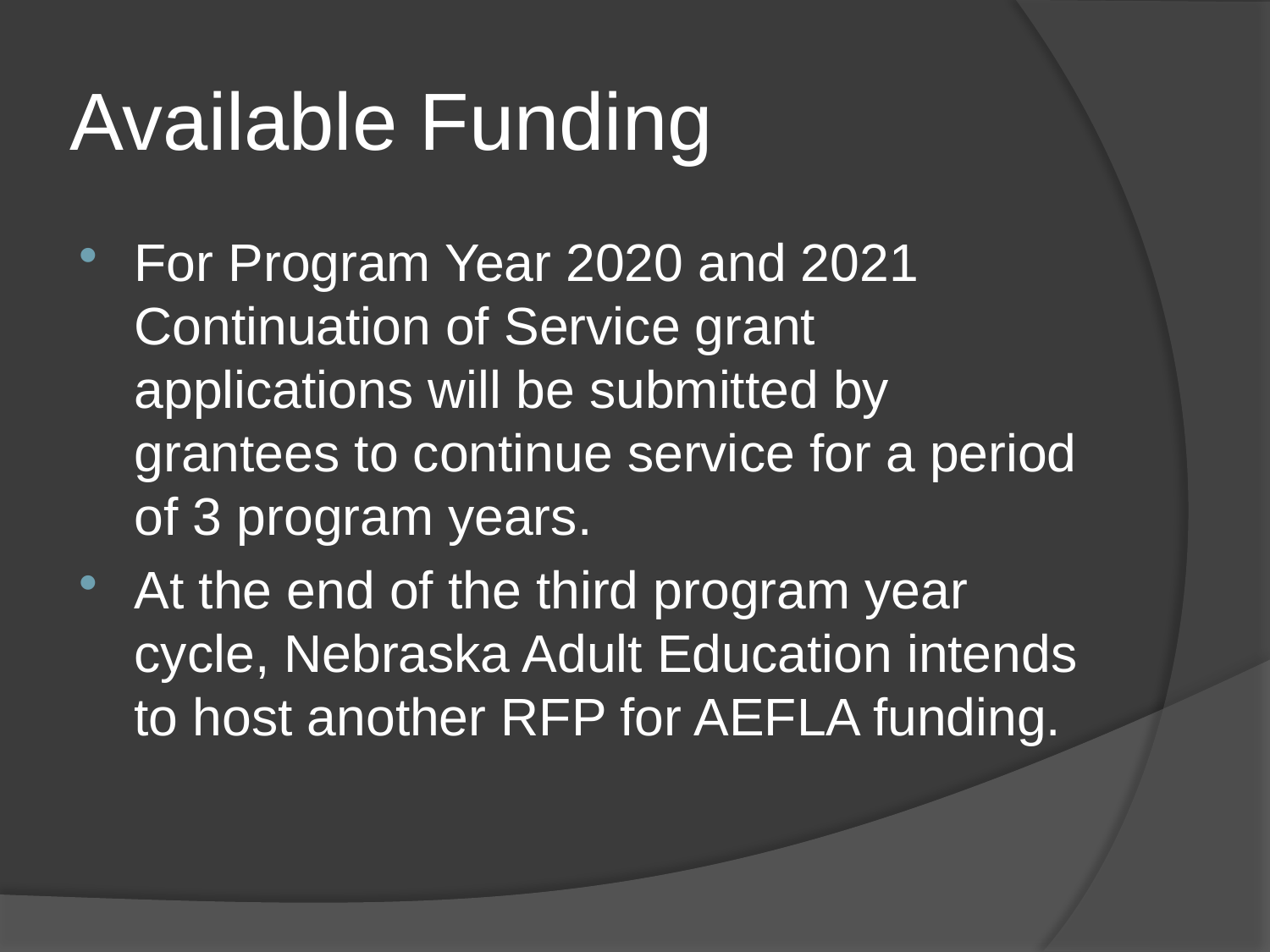

# Available Funding
For Program Year 2020 and 2021 Continuation of Service grant applications will be submitted by grantees to continue service for a period of 3 program years.
At the end of the third program year cycle, Nebraska Adult Education intends to host another RFP for AEFLA funding.